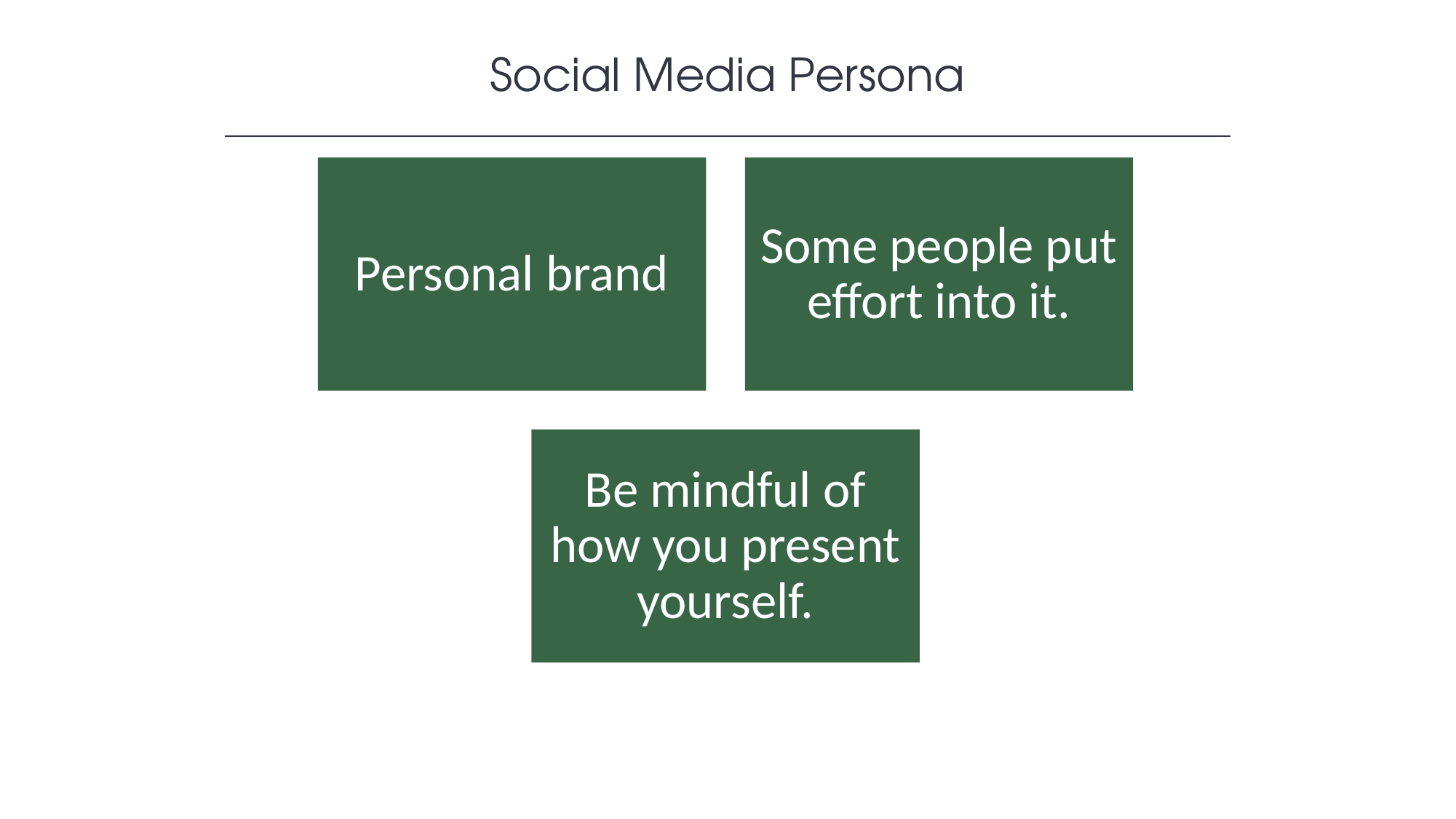

Social Media Persona
HAWKES LEARNING
Personal brand
Some people put effort into it.
Be mindful of how you present yourself.